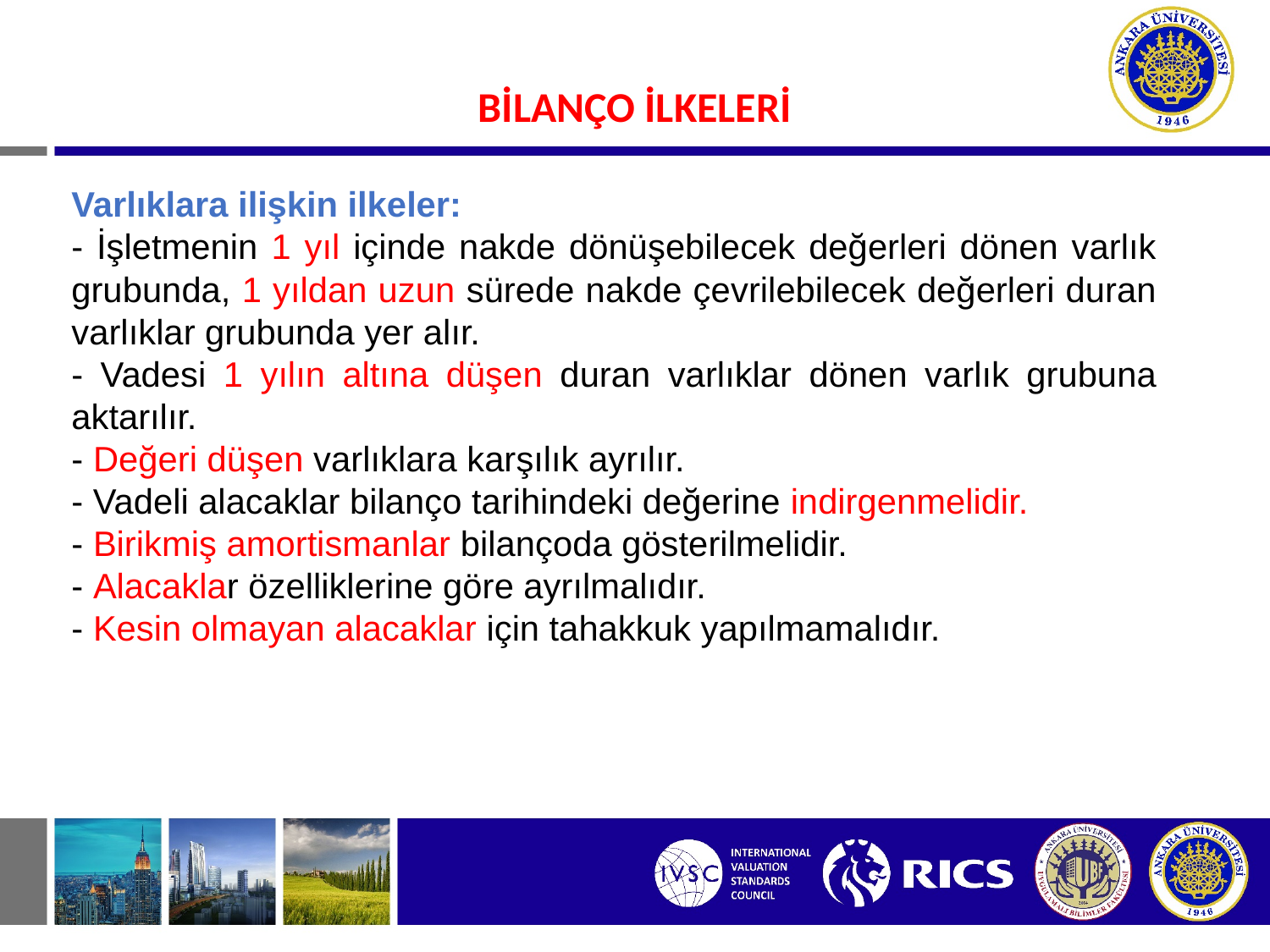

#
BİLANÇO İLKELERİ
Varlıklara ilişkin ilkeler:
- İşletmenin 1 yıl içinde nakde dönüşebilecek değerleri dönen varlık grubunda, 1 yıldan uzun sürede nakde çevrilebilecek değerleri duran varlıklar grubunda yer alır.
- Vadesi 1 yılın altına düşen duran varlıklar dönen varlık grubuna aktarılır.
- Değeri düşen varlıklara karşılık ayrılır.
- Vadeli alacaklar bilanço tarihindeki değerine indirgenmelidir.
- Birikmiş amortismanlar bilançoda gösterilmelidir.
- Alacaklar özelliklerine göre ayrılmalıdır.
- Kesin olmayan alacaklar için tahakkuk yapılmamalıdır.